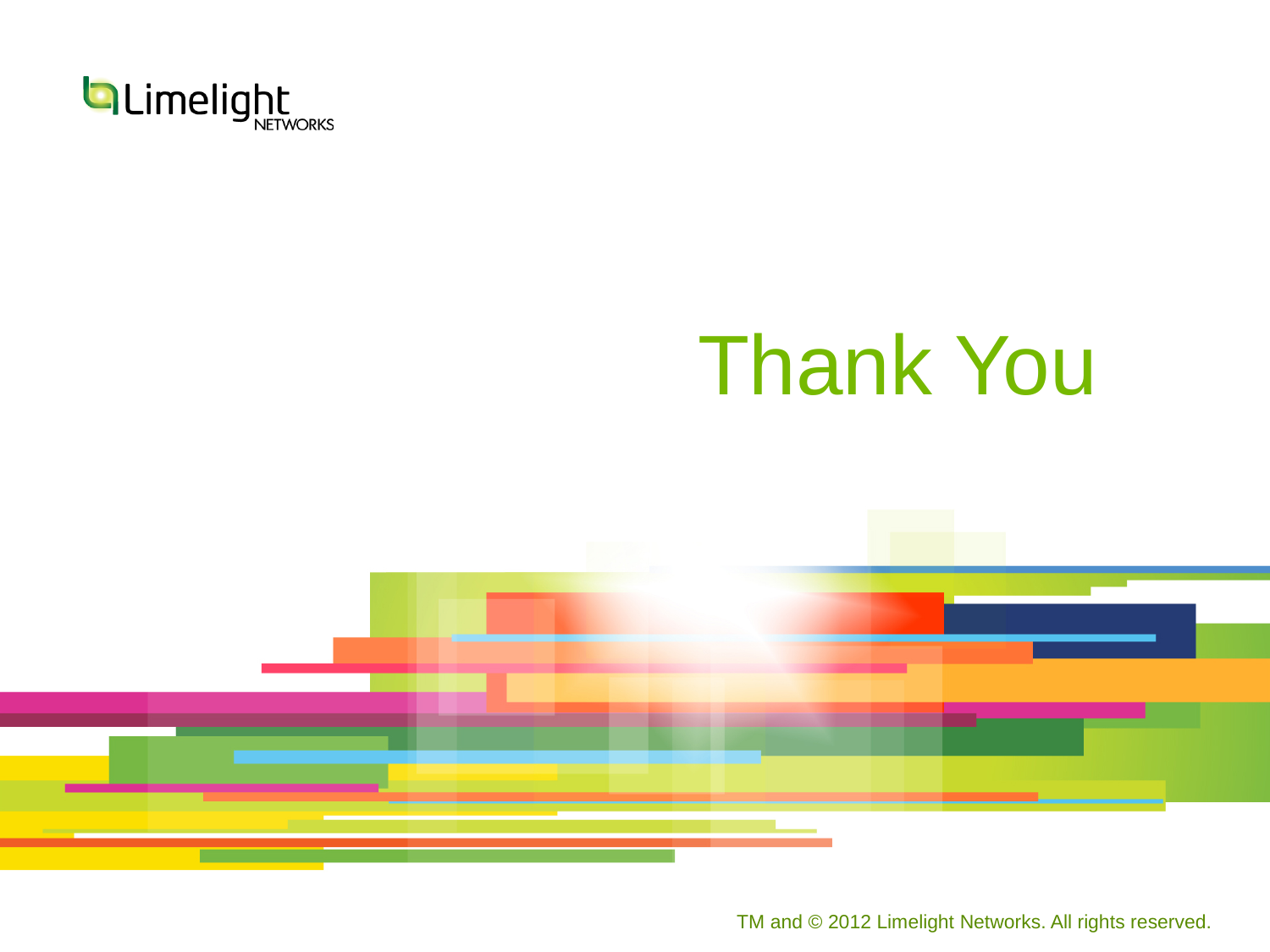

# Thank You

TM and © 2012 Limelight Networks. All rights reserved.